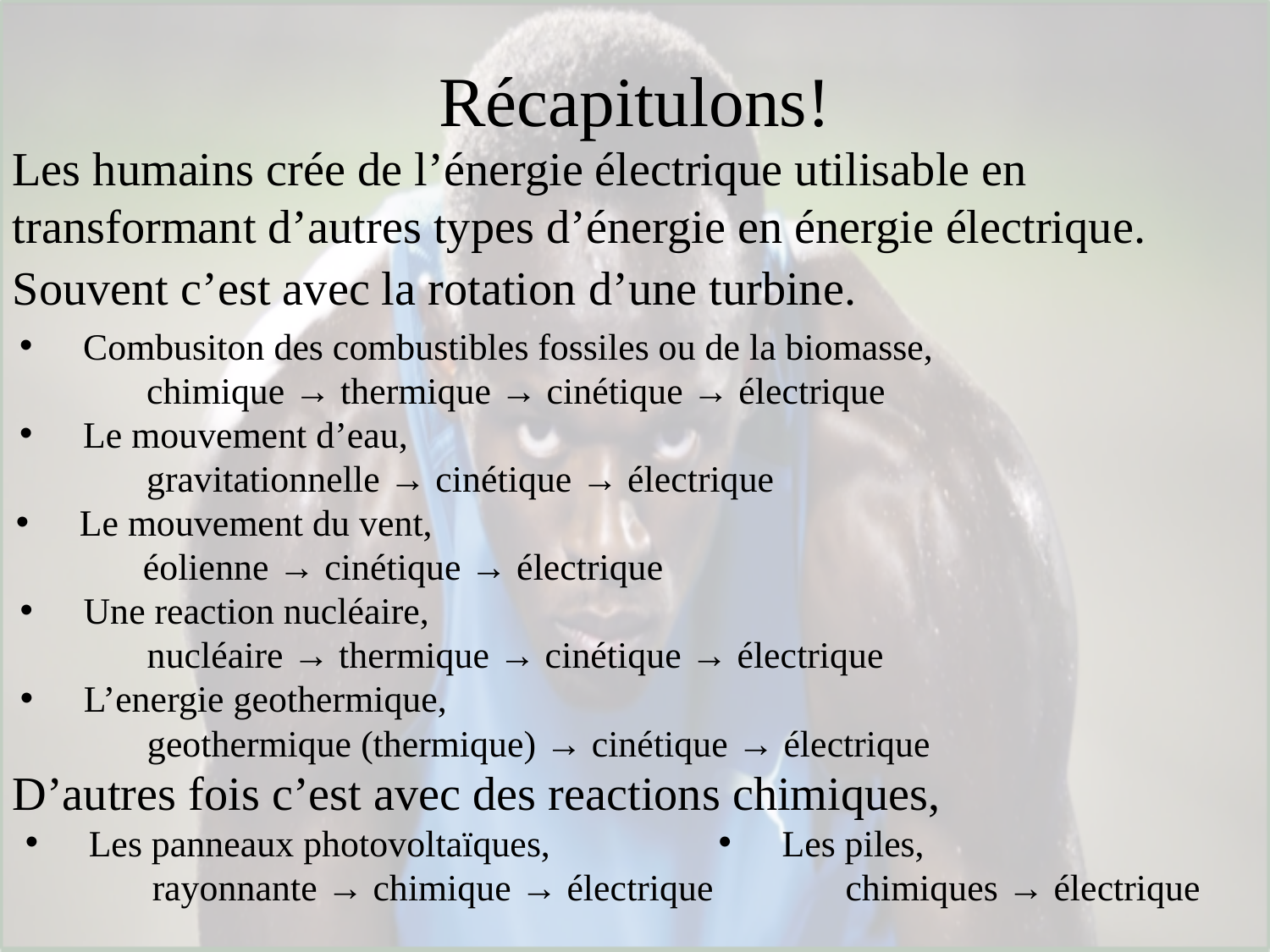

# Récapitulons!
Les humains crée de l’énergie électrique utilisable en transformant d’autres types d’énergie en énergie électrique.
Souvent c’est avec la rotation d’une turbine.
Combusiton des combustibles fossiles ou de la biomasse,
	chimique → thermique → cinétique → électrique
Le mouvement d’eau,
	gravitationnelle → cinétique → électrique
Le mouvement du vent,
	éolienne → cinétique → électrique
Une reaction nucléaire,
	nucléaire → thermique → cinétique → électrique
L’energie geothermique,
	geothermique (thermique) → cinétique → électrique
D’autres fois c’est avec des reactions chimiques,
Les panneaux photovoltaïques,
	rayonnante → chimique → électrique
Les piles,
	chimiques → électrique